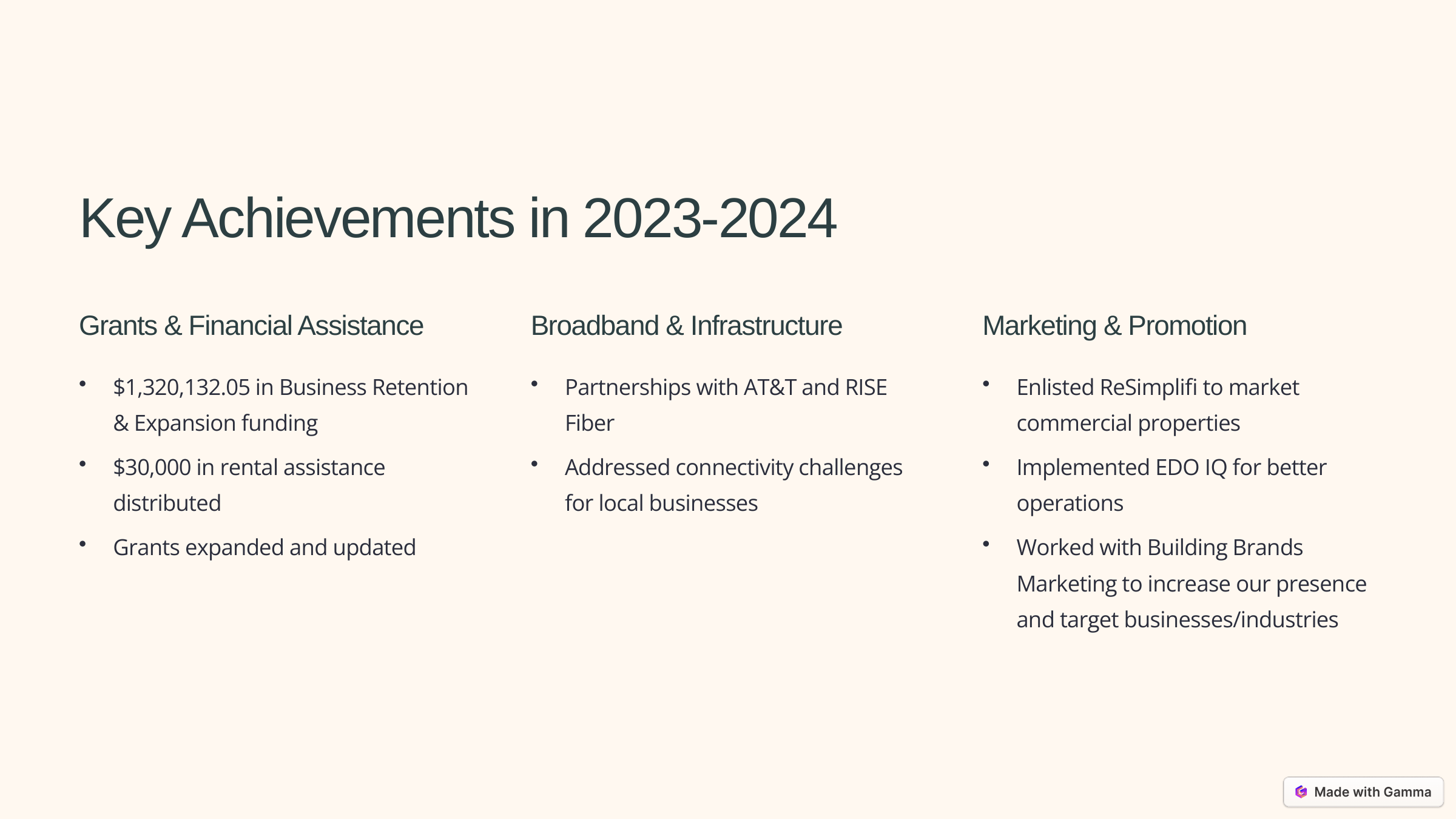

Key Achievements in 2023-2024
Grants & Financial Assistance
Broadband & Infrastructure
Marketing & Promotion
$1,320,132.05 in Business Retention & Expansion funding
Partnerships with AT&T and RISE Fiber
Enlisted ReSimplifi to market commercial properties
$30,000 in rental assistance distributed
Addressed connectivity challenges for local businesses
Implemented EDO IQ for better operations
Grants expanded and updated
Worked with Building Brands Marketing to increase our presence and target businesses/industries